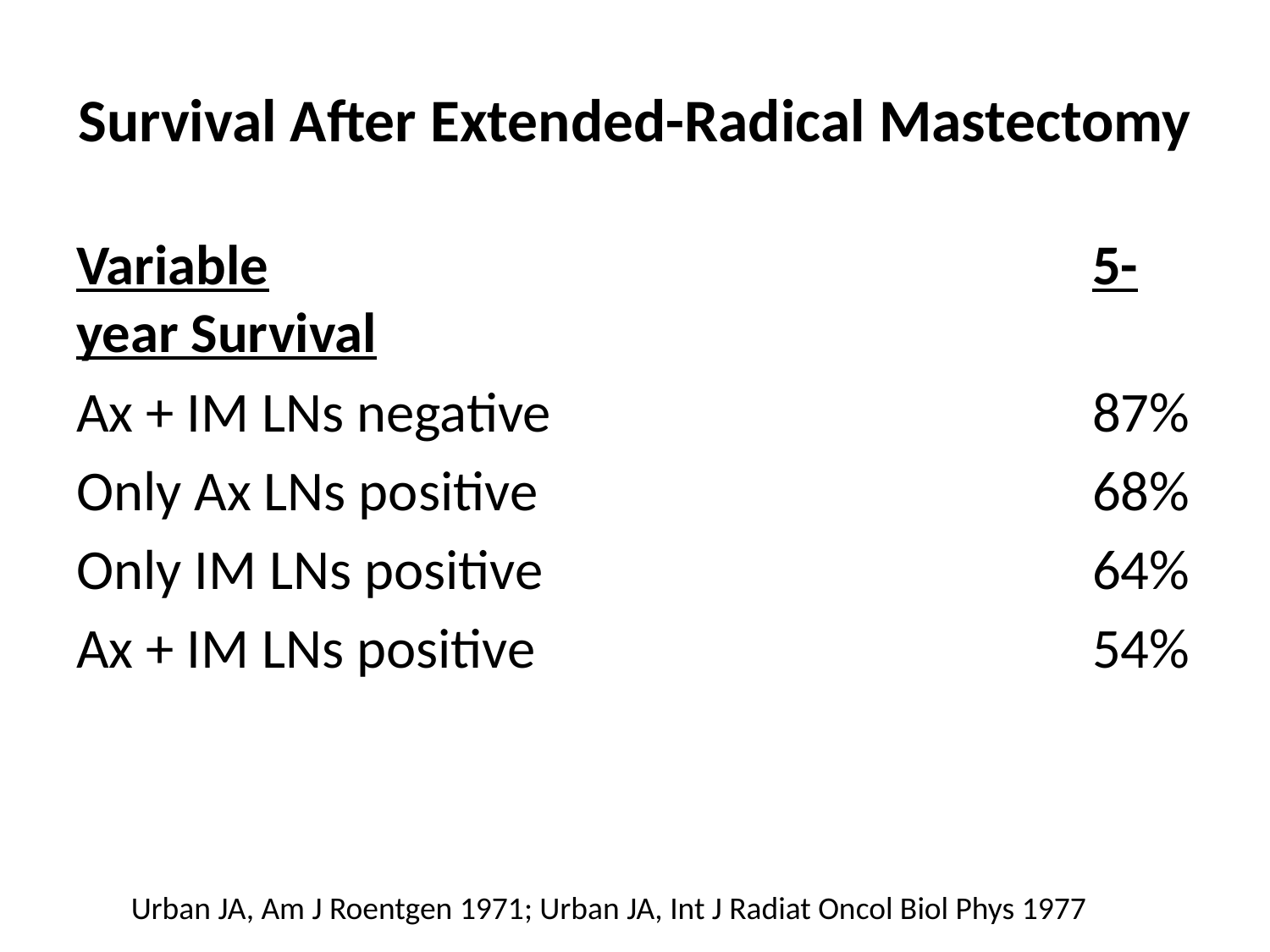

# Survival After Extended-Radical Mastectomy
Variable							5-year Survival
Ax + IM LNs negative					87%
Only Ax LNs positive					68%
Only IM LNs positive					64%
Ax + IM LNs positive					54%
Urban JA, Am J Roentgen 1971; Urban JA, Int J Radiat Oncol Biol Phys 1977